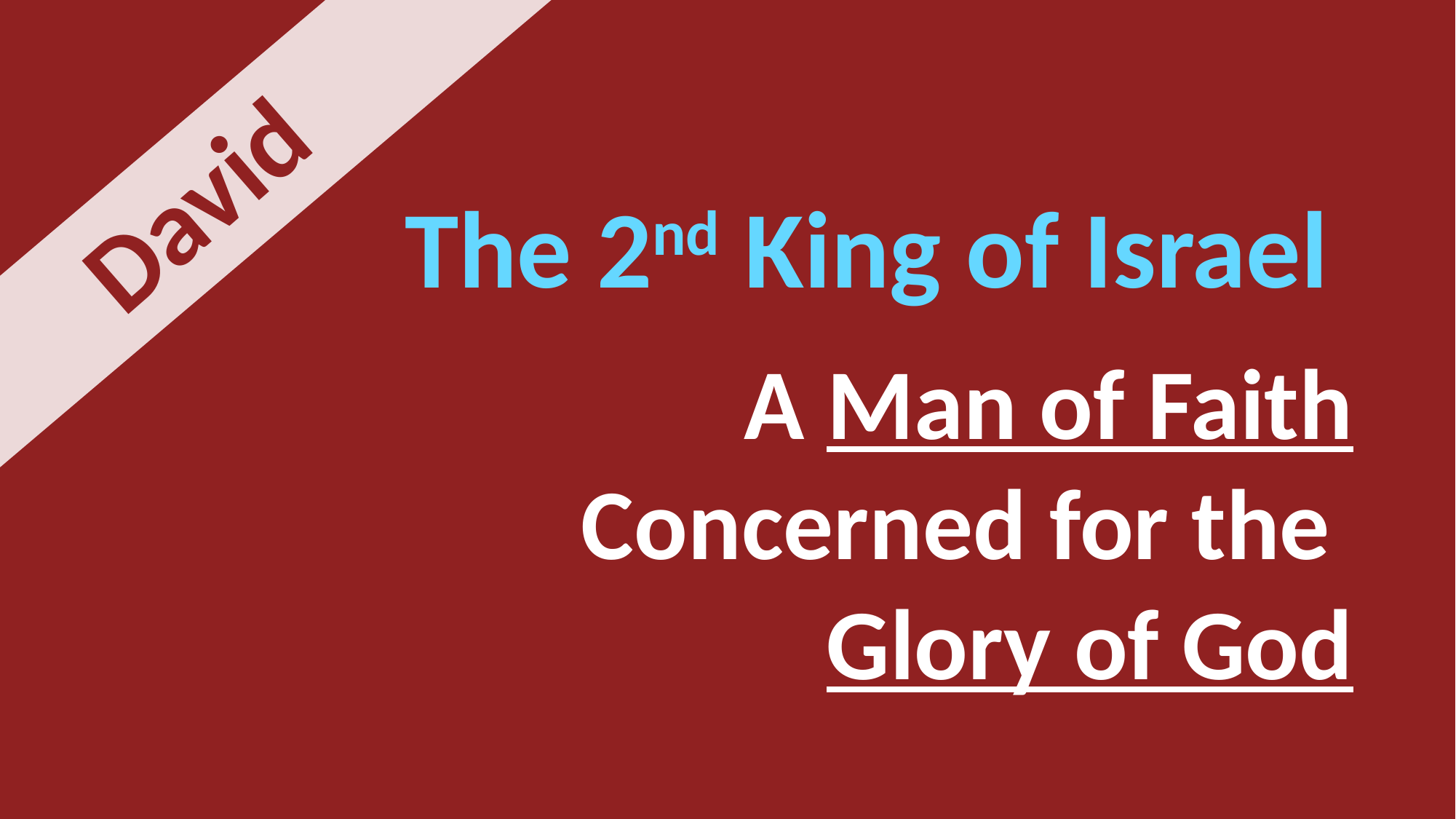

David
The 2nd King of Israel

A Man of Faith Concerned for the
Glory of God